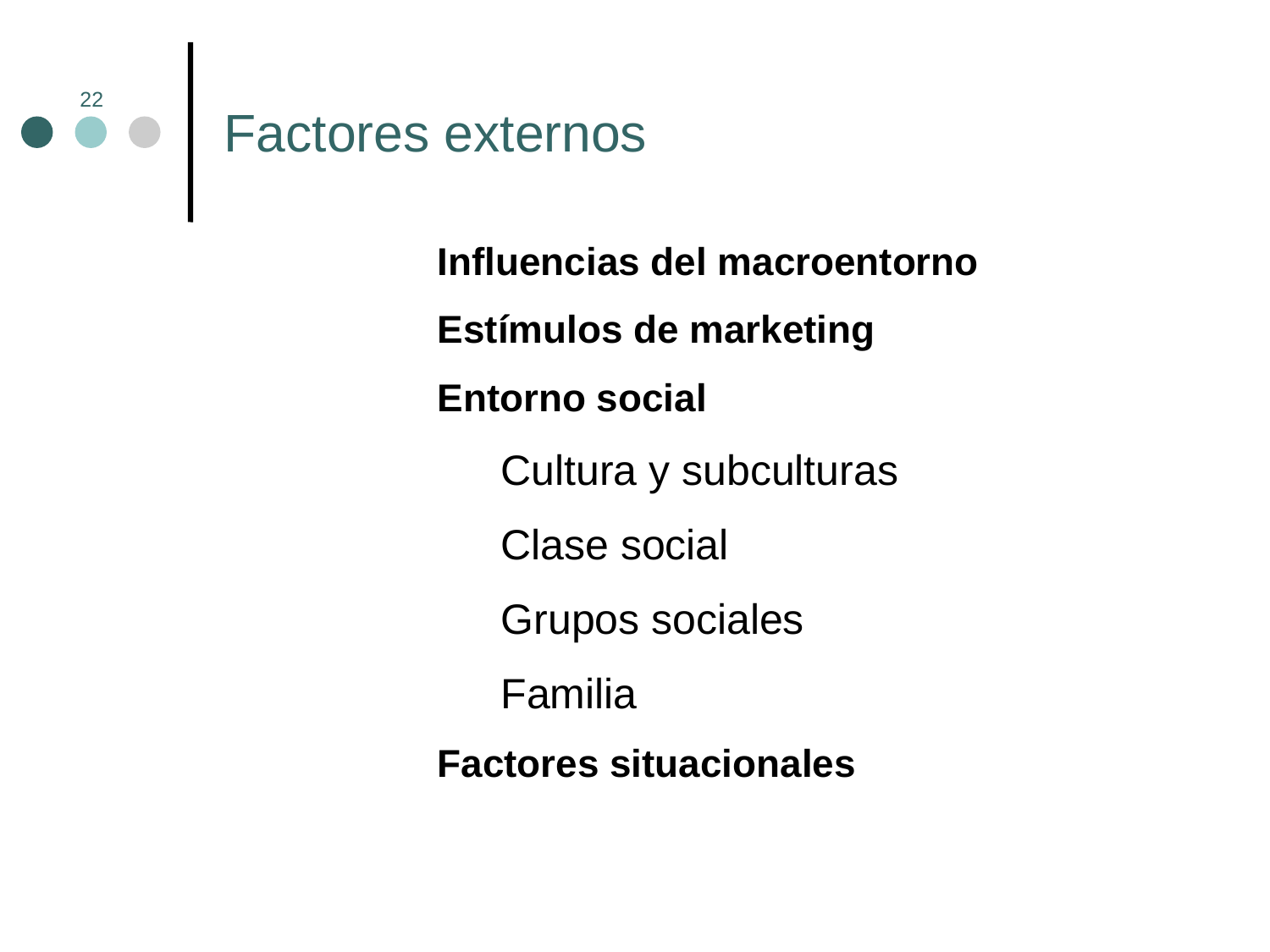

# Factores externos
22
Influencias del macroentorno
Estímulos de marketing
Entorno social
Cultura y subculturas
Clase social
Grupos sociales
Familia
Factores situacionales